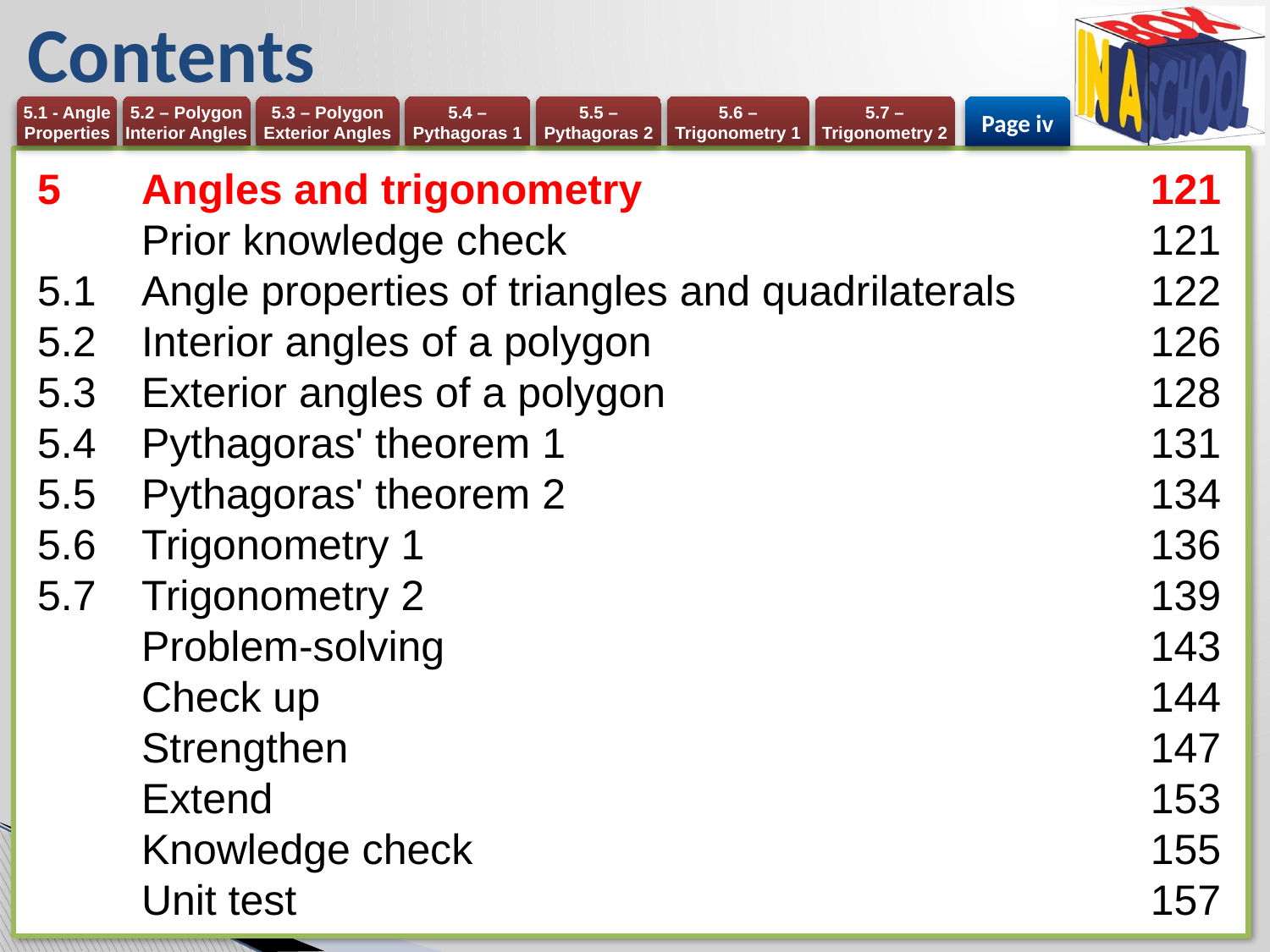

# Contents
Page iv
5	Angles and trigonometry	121
	Prior knowledge check	121
5.1	Angle properties of triangles and quadrilaterals	122
5.2	Interior angles of a polygon	126
5.3	Exterior angles of a polygon	128
5.4	Pythagoras' theorem 1	131
5.5	Pythagoras' theorem 2	134
5.6	Trigonometry 1	136
5.7	Trigonometry 2	139
	Problem-solving	143
	Check up	144
	Strengthen	147
	Extend	153
	Knowledge check	155
	Unit test	157